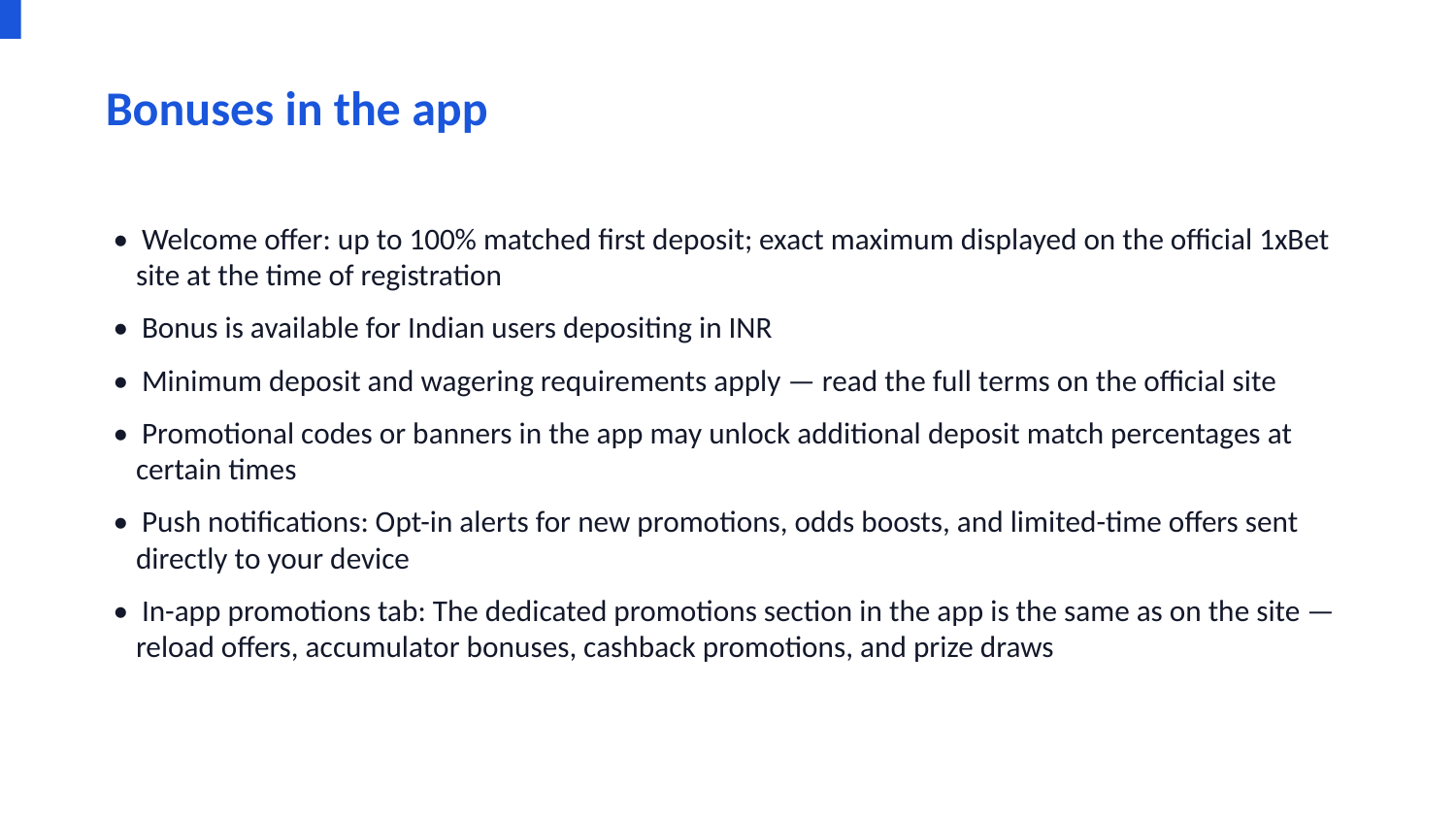

Bonuses in the app
•  Welcome offer: up to 100% matched first deposit; exact maximum displayed on the official 1xBet site at the time of registration
•  Bonus is available for Indian users depositing in INR
•  Minimum deposit and wagering requirements apply — read the full terms on the official site
•  Promotional codes or banners in the app may unlock additional deposit match percentages at certain times
•  Push notifications: Opt-in alerts for new promotions, odds boosts, and limited-time offers sent directly to your device
•  In-app promotions tab: The dedicated promotions section in the app is the same as on the site — reload offers, accumulator bonuses, cashback promotions, and prize draws